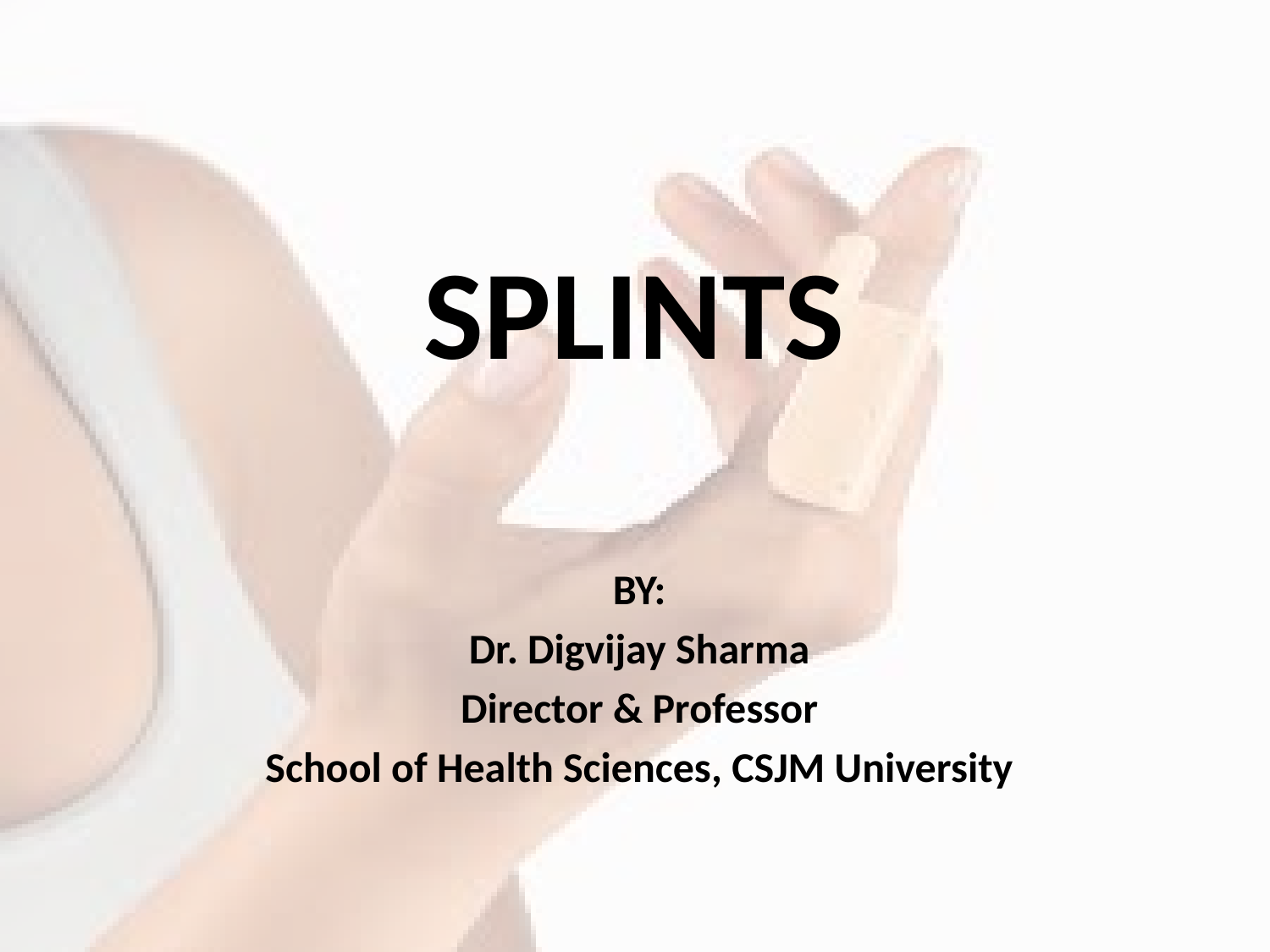

# SPLINTS
BY:
Dr. Digvijay Sharma
Director & Professor
School of Health Sciences, CSJM University